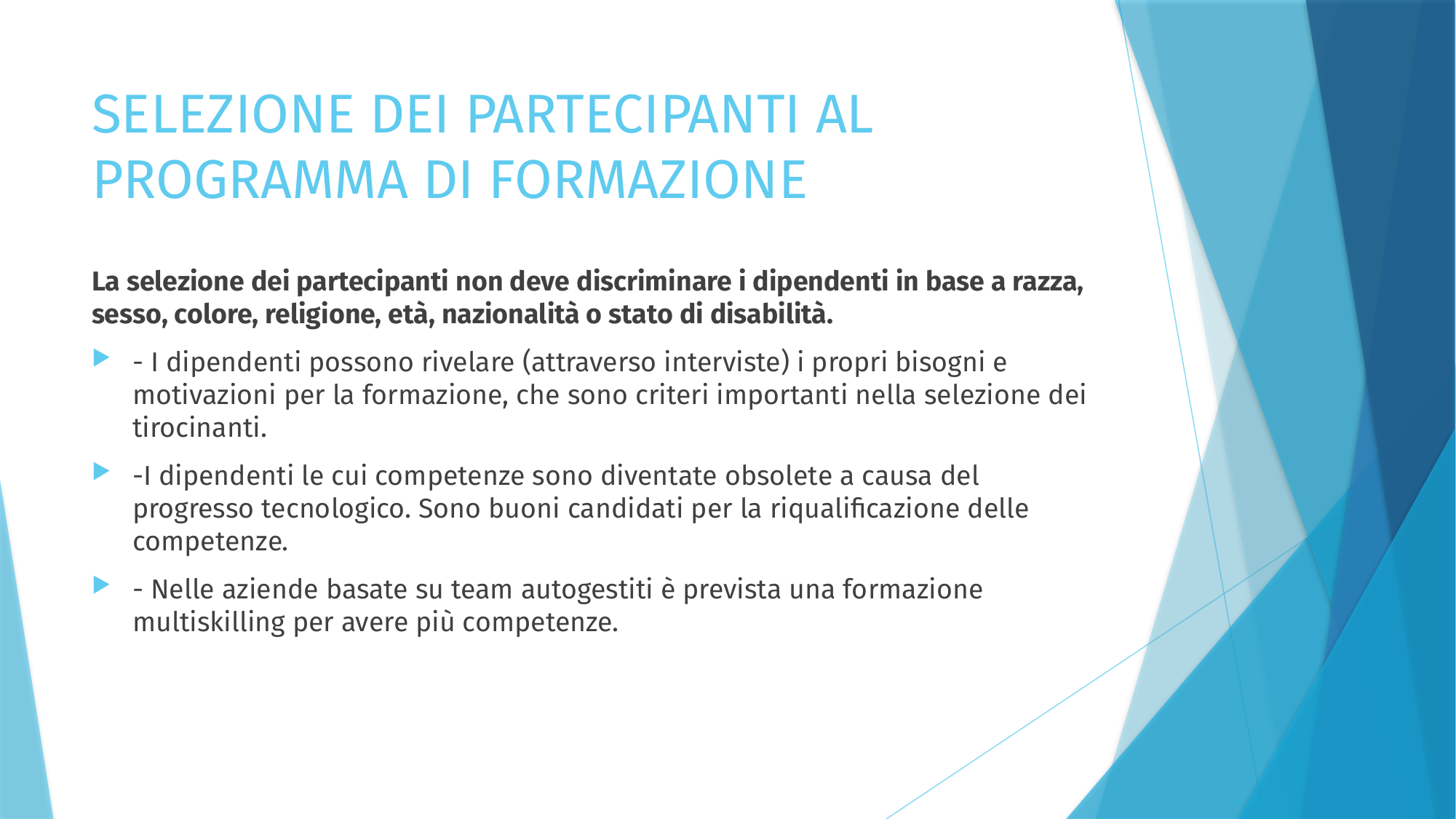

# SELEZIONE DEI PARTECIPANTI AL PROGRAMMA DI FORMAZIONE
La selezione dei partecipanti non deve discriminare i dipendenti in base a razza, sesso, colore, religione, età, nazionalità o stato di disabilità.
- I dipendenti possono rivelare (attraverso interviste) i propri bisogni e motivazioni per la formazione, che sono criteri importanti nella selezione dei tirocinanti.
-I dipendenti le cui competenze sono diventate obsolete a causa del progresso tecnologico. Sono buoni candidati per la riqualificazione delle competenze.
- Nelle aziende basate su team autogestiti è prevista una formazione multiskilling per avere più competenze.